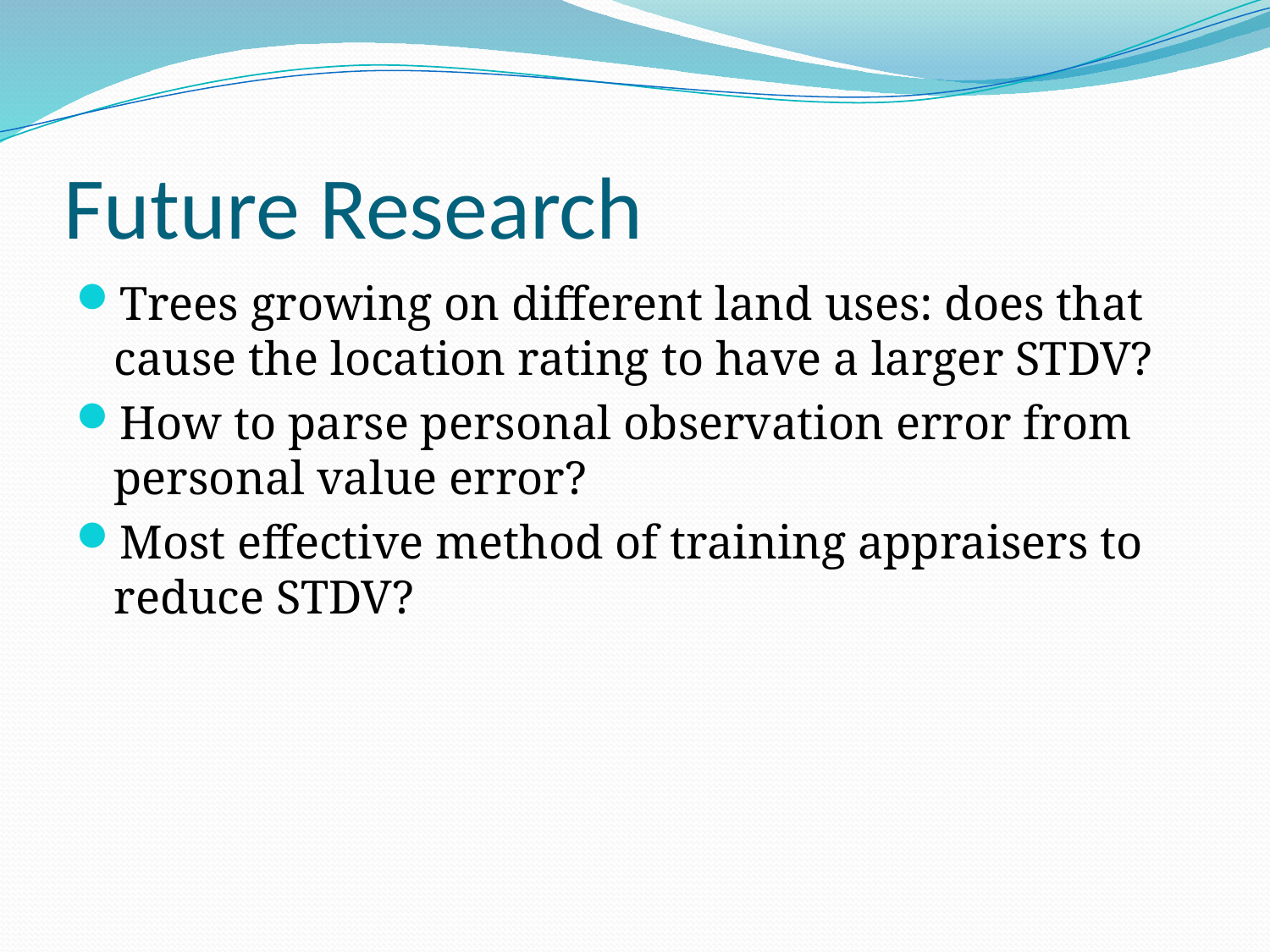

# Future Research
Trees growing on different land uses: does that cause the location rating to have a larger STDV?
How to parse personal observation error from personal value error?
Most effective method of training appraisers to reduce STDV?